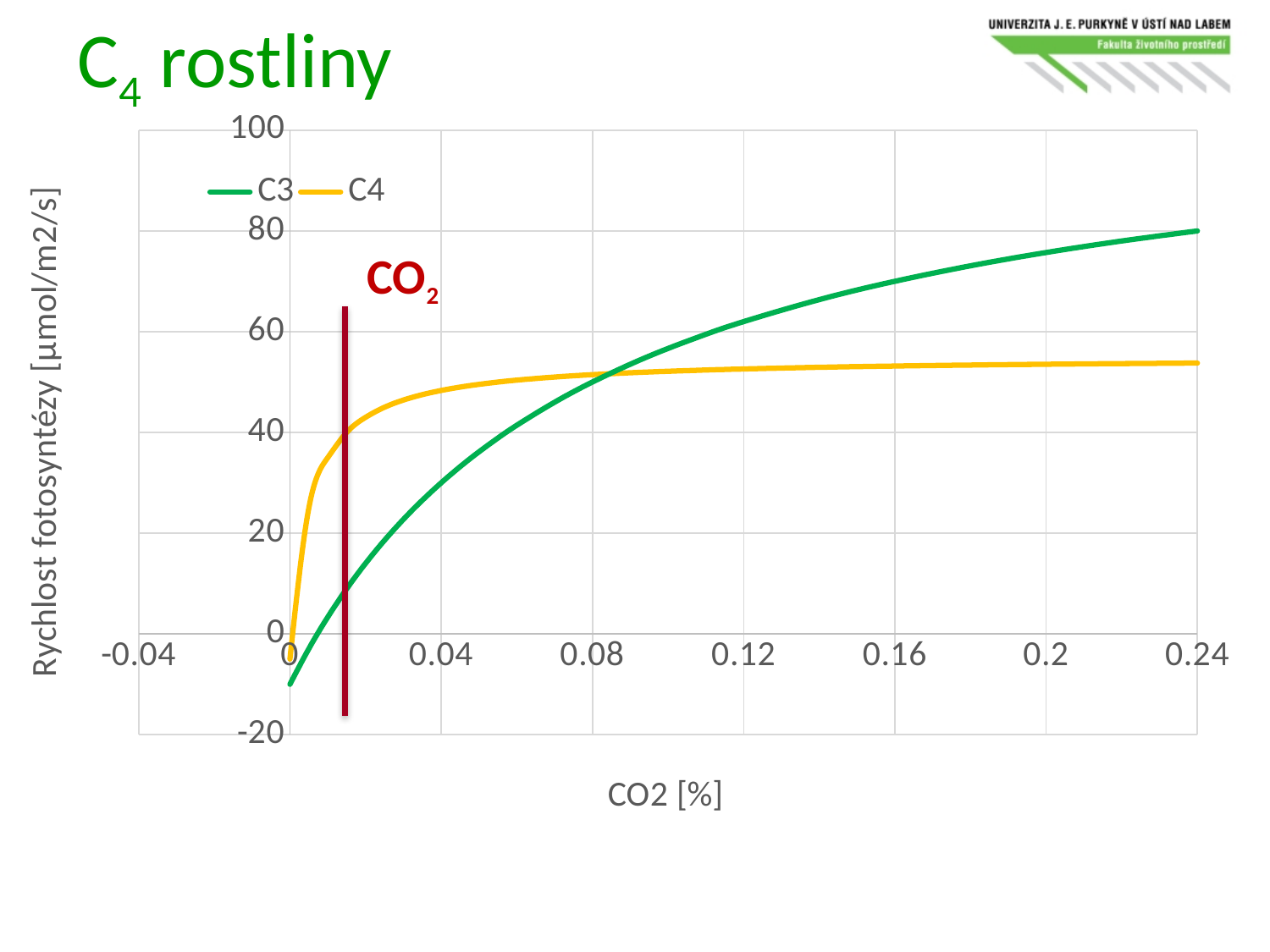

# C4 rostliny

### Chart

| Category | C3 | C4 |
|---|---|---|
CO2